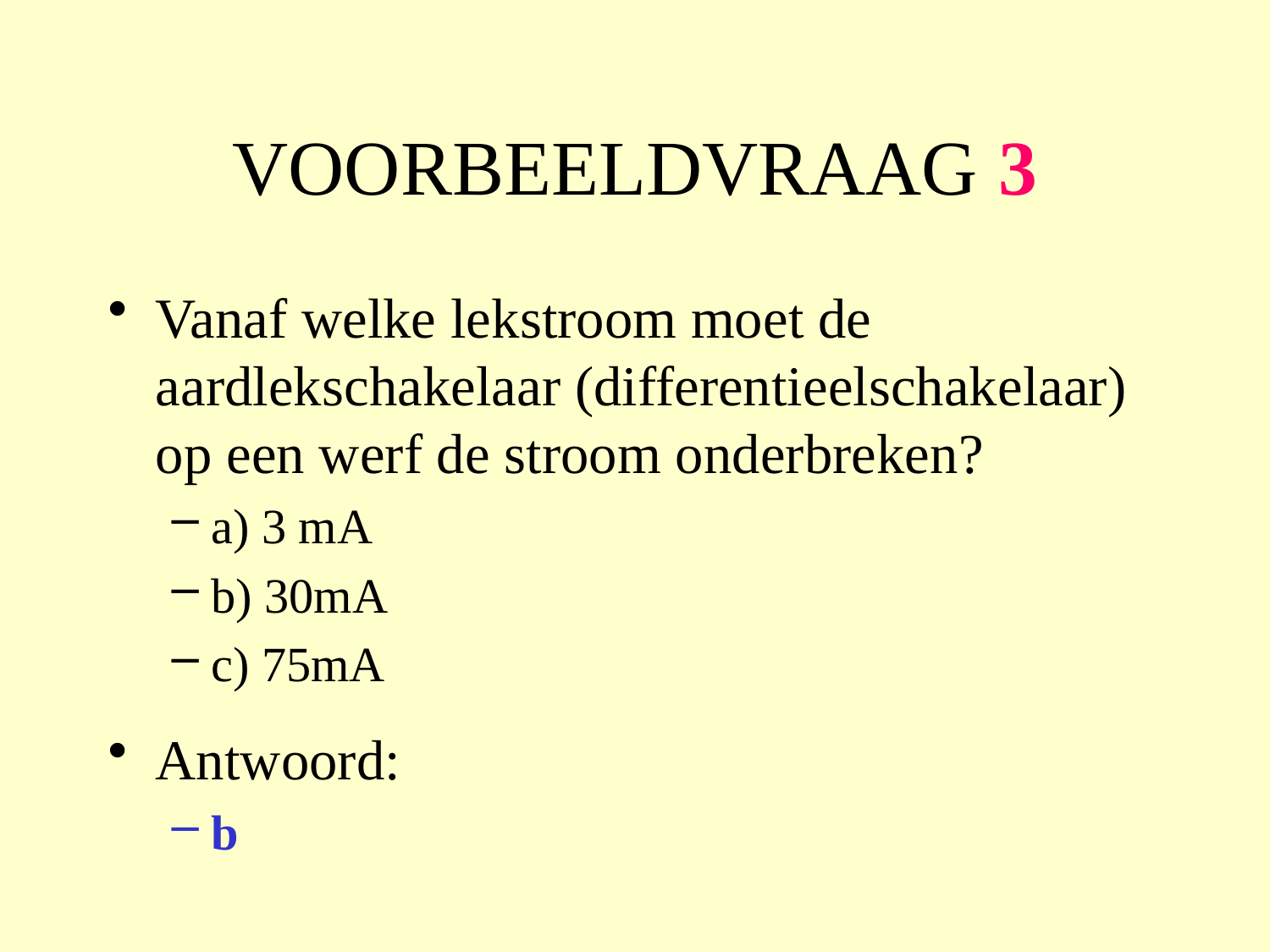

# VOORBEELDVRAAG 3
Vanaf welke lekstroom moet de aardlekschakelaar (differentieelschakelaar) op een werf de stroom onderbreken?
a) 3 mA
b) 30mA
c) 75mA
Antwoord:
b